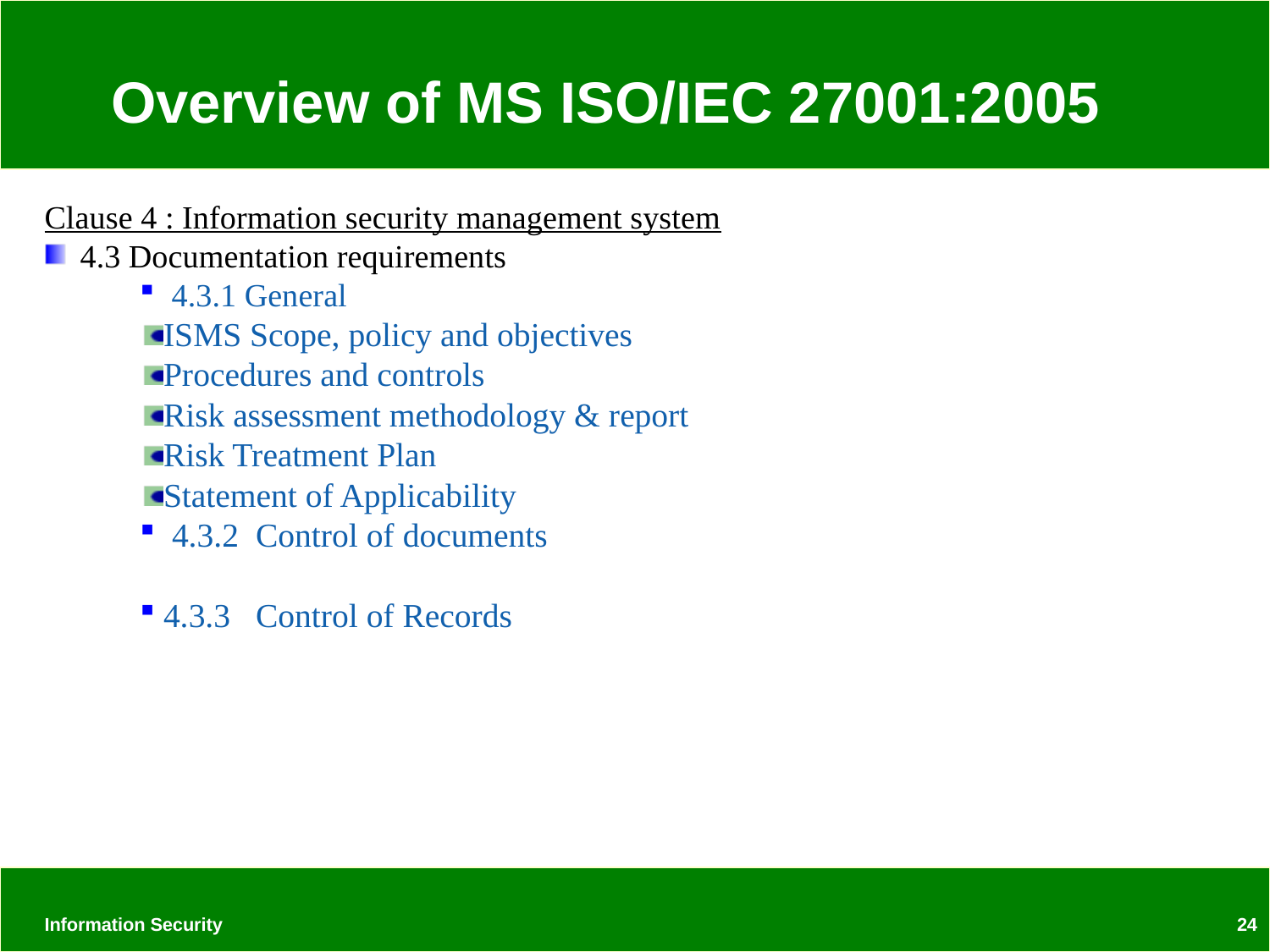

# Overview of MS ISO/IEC 27001:2005
Clause 4 : Information security management system
4.3 Documentation requirements
 4.3.1 General
ISMS Scope, policy and objectives
Procedures and controls
Risk assessment methodology & report
Risk Treatment Plan
Statement of Applicability
 4.3.2  Control of documents

4.3.3   Control of Records

Information Security
24